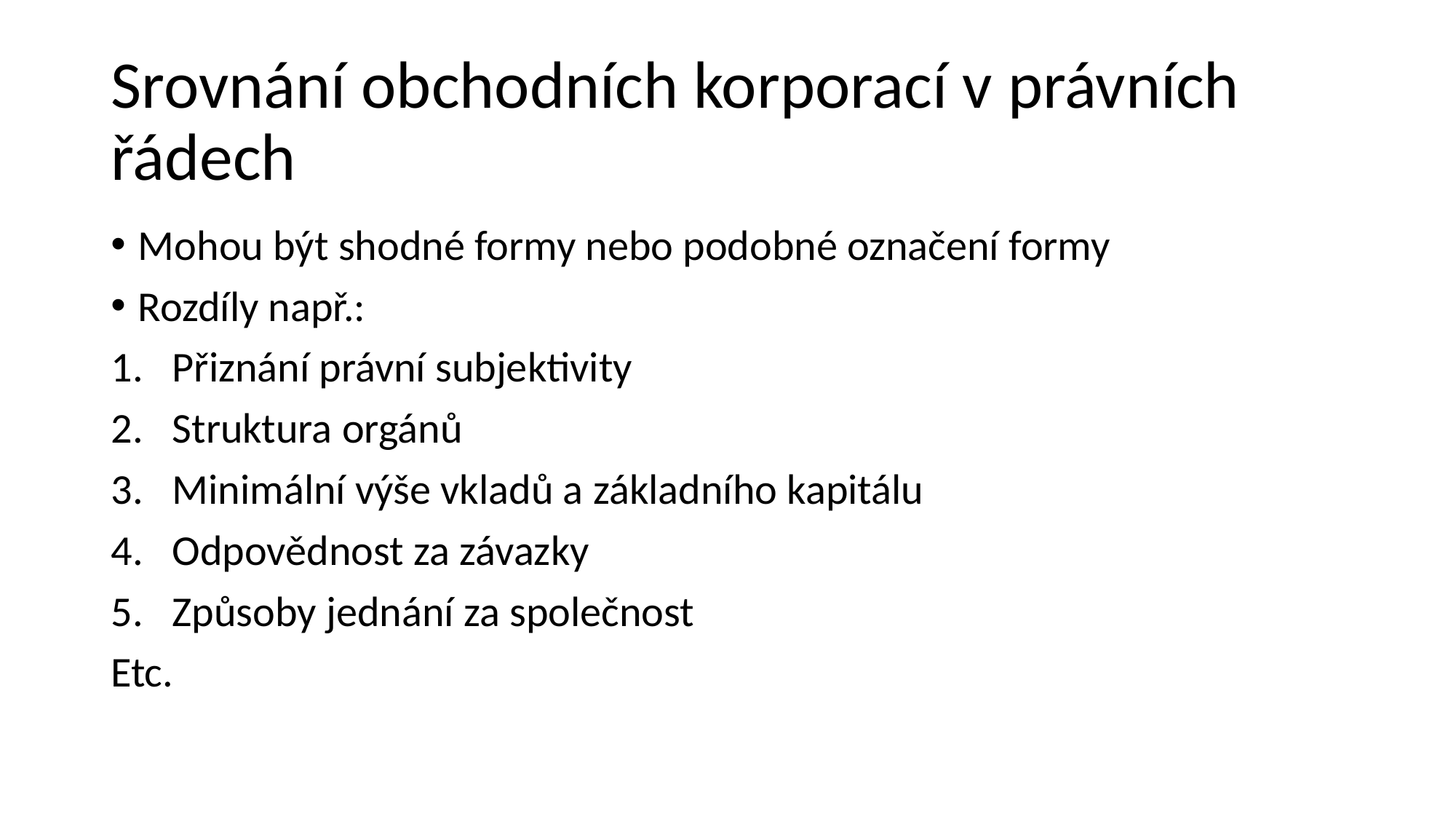

# Srovnání obchodních korporací v právních řádech
Mohou být shodné formy nebo podobné označení formy
Rozdíly např.:
Přiznání právní subjektivity
Struktura orgánů
Minimální výše vkladů a základního kapitálu
Odpovědnost za závazky
Způsoby jednání za společnost
Etc.